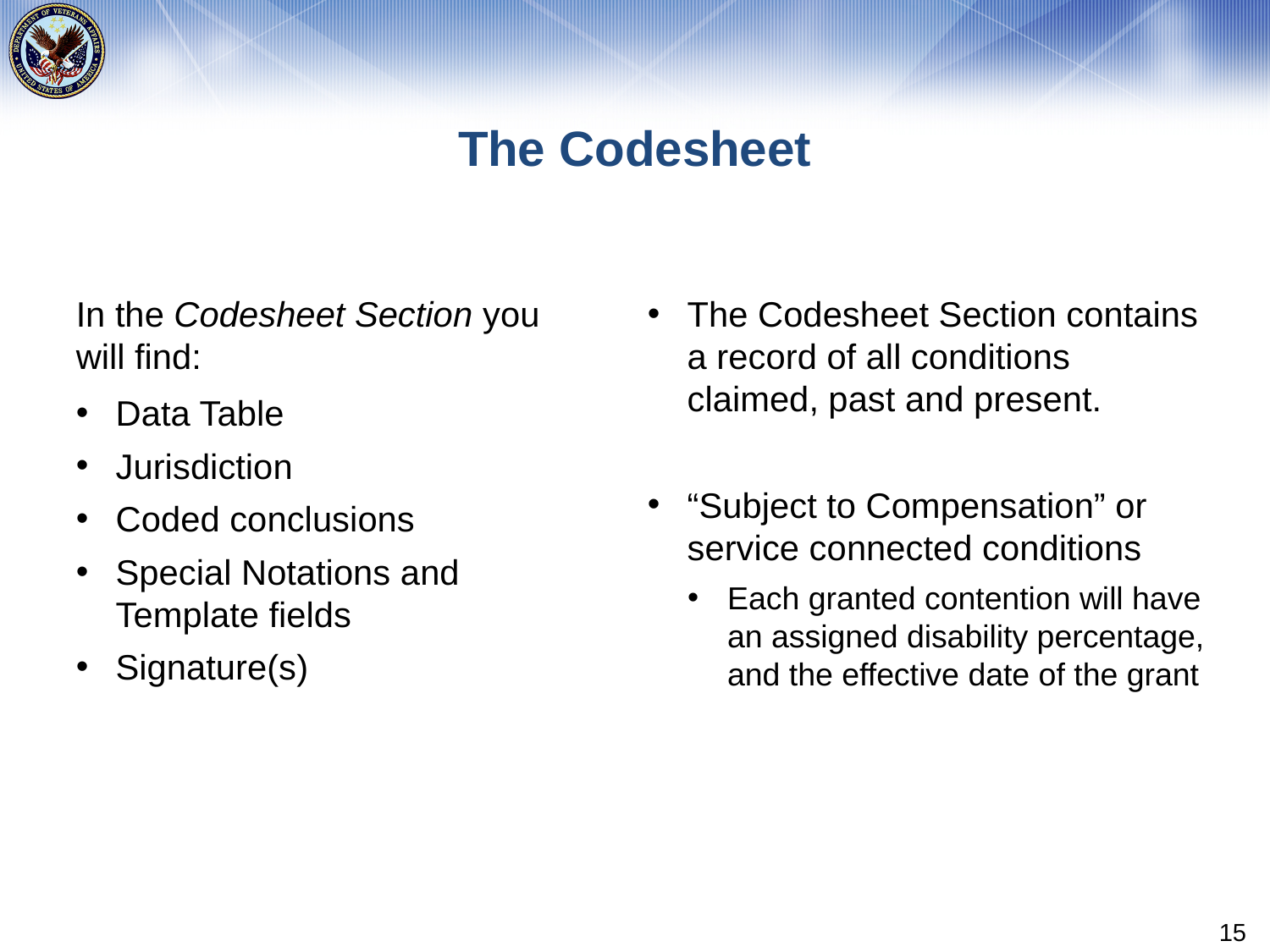

# The Codesheet
In the Codesheet Section you will find:
The Codesheet Section contains a record of all conditions claimed, past and present.

“Subject to Compensation” or service connected conditions
Each granted contention will have an assigned disability percentage, and the effective date of the grant
Data Table
Jurisdiction
Coded conclusions
Special Notations and Template fields
Signature(s)
15